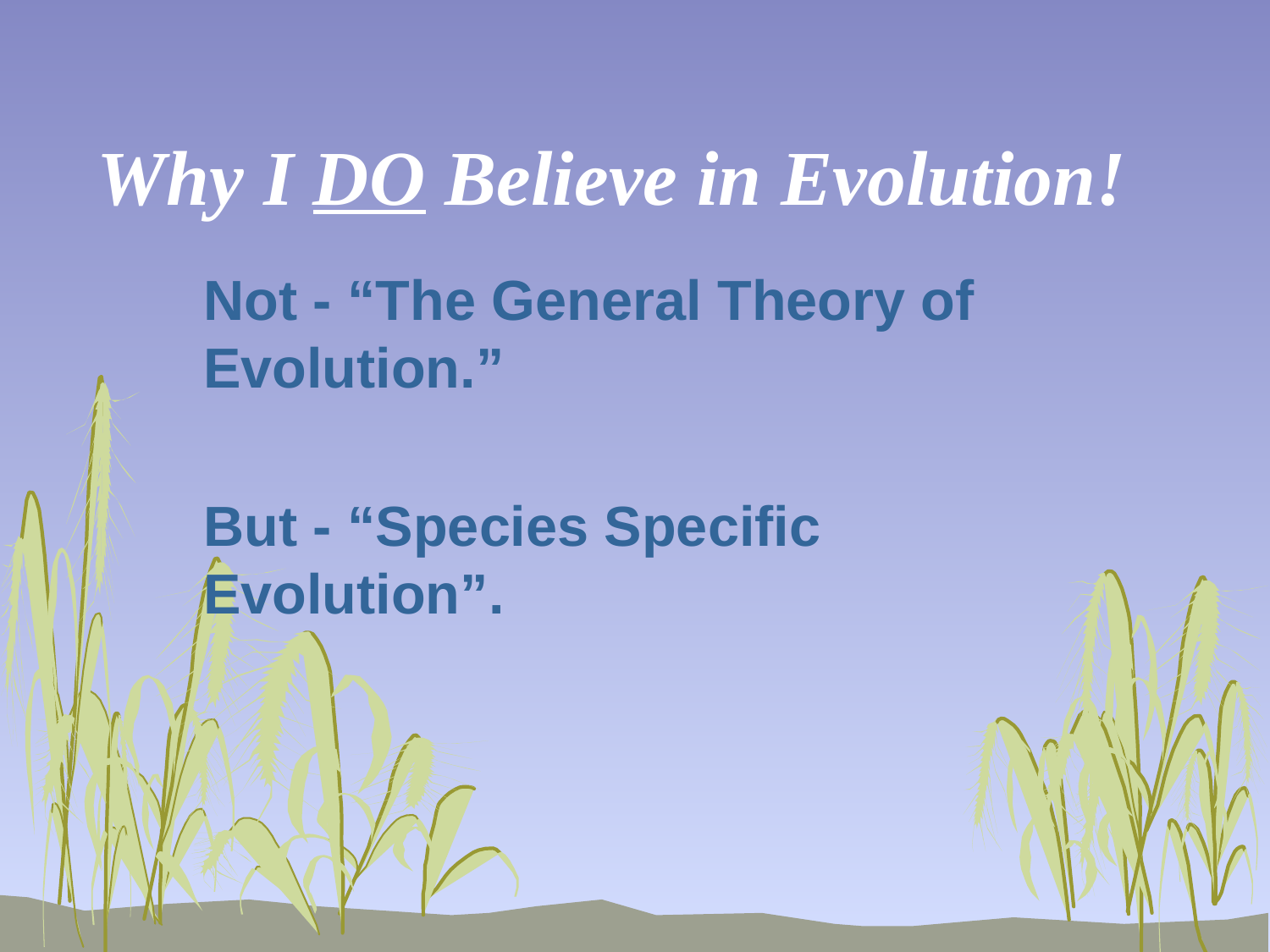

# Why I DO Believe in Evolution!
Not - “The General Theory of Evolution.”

But - “Species Specific Evolution”.